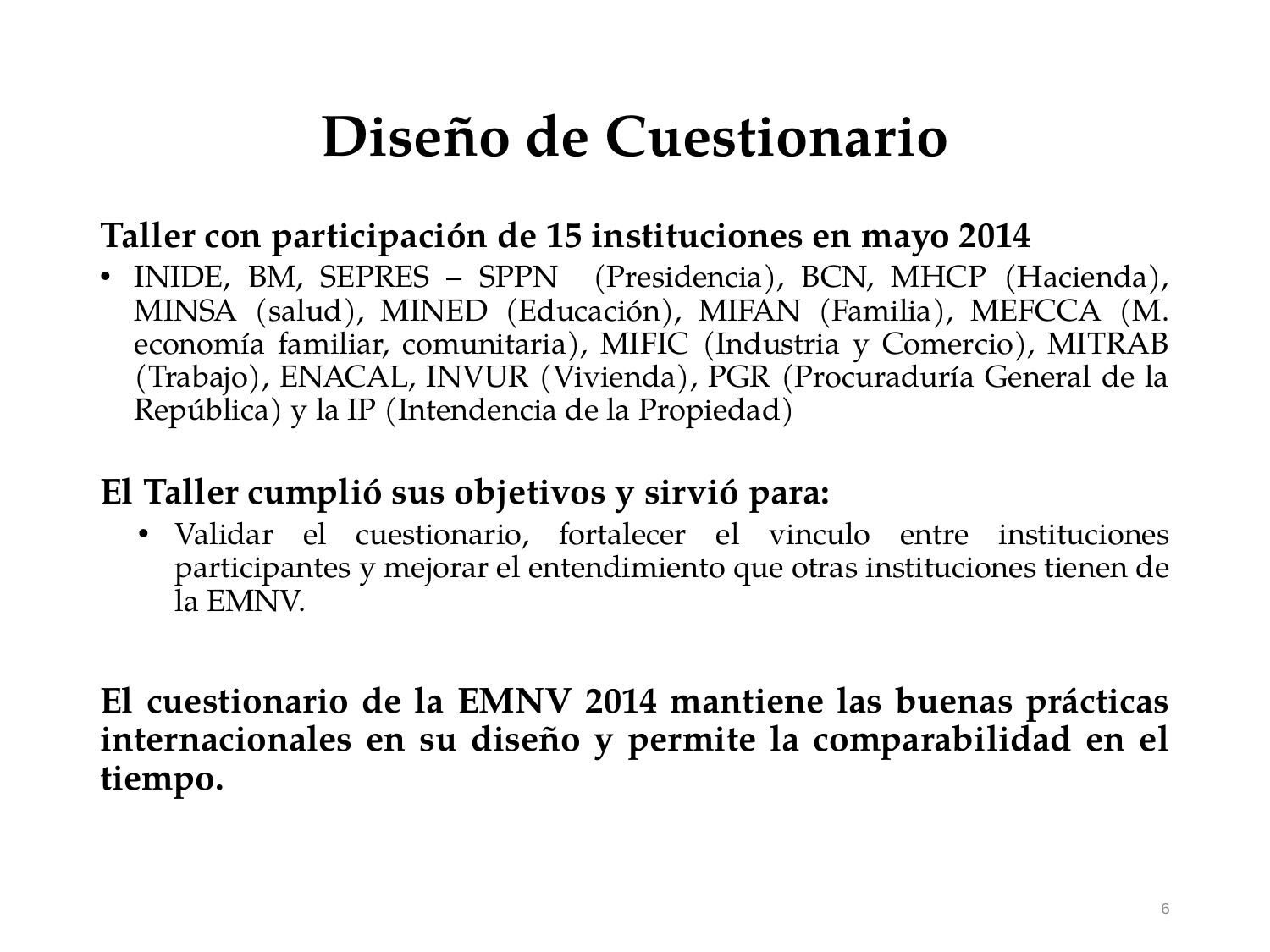

# Diseño de Cuestionario
Taller con participación de 15 instituciones en mayo 2014
INIDE, BM, SEPRES – SPPN  (Presidencia), BCN, MHCP (Hacienda), MINSA (salud), MINED (Educación), MIFAN (Familia), MEFCCA (M. economía familiar, comunitaria), MIFIC (Industria y Comercio), MITRAB (Trabajo), ENACAL, INVUR (Vivienda), PGR (Procuraduría General de la República) y la IP (Intendencia de la Propiedad)

El Taller cumplió sus objetivos y sirvió para:
Validar el cuestionario, fortalecer el vinculo entre instituciones participantes y mejorar el entendimiento que otras instituciones tienen de la EMNV.

El cuestionario de la EMNV 2014 mantiene las buenas prácticas internacionales en su diseño y permite la comparabilidad en el tiempo.
6